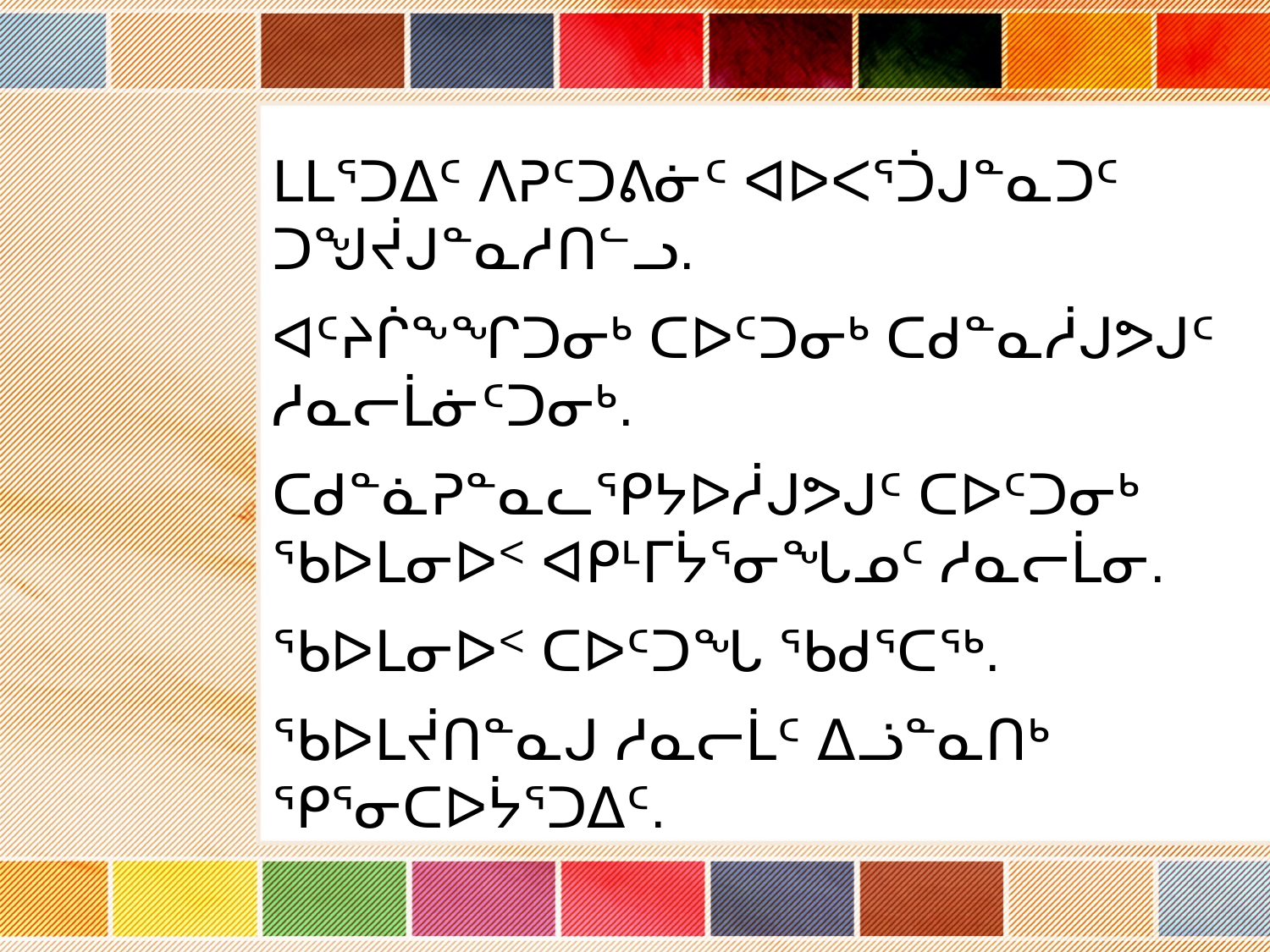

ᒪᒪᕐᑐᐃᑦ ᐱᕈᑦᑐᕕᓃᑦ ᐊᐅᐸᕐᑑᒍᓐᓇᑐᑦ ᑐᖑᔫᒍᓐᓇᓱᑎᓪᓗ.
ᐊᑦᔨᒌᖕᖏᑐᓂᒃ ᑕᐅᑦᑐᓂᒃ ᑕᑯᓐᓇᓲᒍᕗᒍᑦ ᓱᓇᓕᒫᓃᑦᑐᓂᒃ.
ᑕᑯᓐᓈᕈᓐᓇᓚᕿᔭᐅᓲᒍᕗᒍᑦ ᑕᐅᑦᑐᓂᒃ ᖃᐅᒪᓂᐅᑉ ᐊᑭᒻᒥᔮᕐᓂᖓᓄᑦ ᓱᓇᓕᒫᓂ.
ᖃᐅᒪᓂᐅᑉ ᑕᐅᑦᑐᖓ ᖃᑯᕐᑕᖅ.
ᖃᐅᒪᔫᑎᓐᓇᒍ ᓱᓇᓕᒫᑦ ᐃᓘᓐᓇᑎᒃ ᕿᕐᓂᑕᐅᔮᕐᑐᐃᑦ.